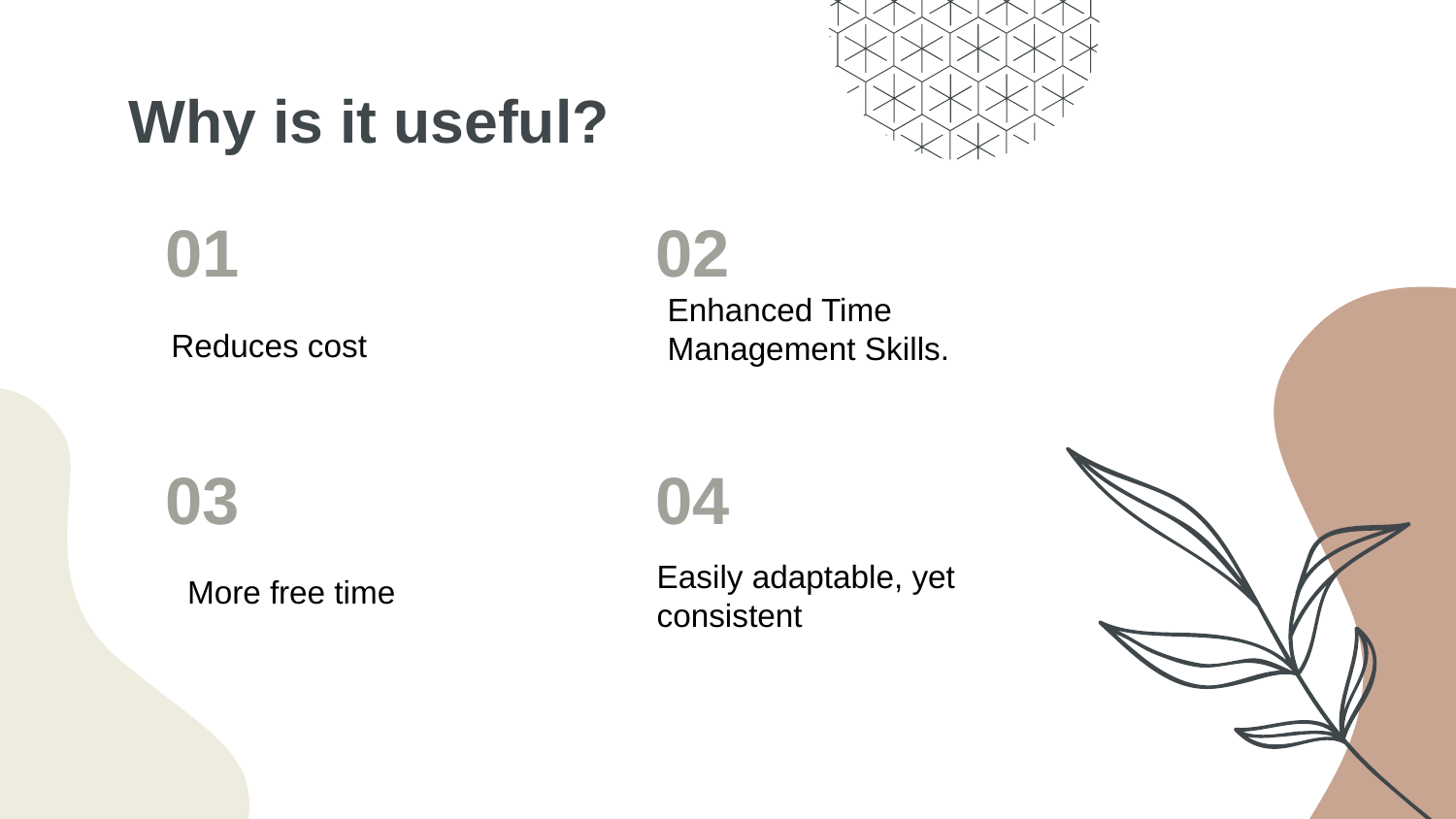

# Why is it useful?
01
02
Reduces cost
Enhanced Time Management Skills.
03
04
More free time
Easily adaptable, yet consistent